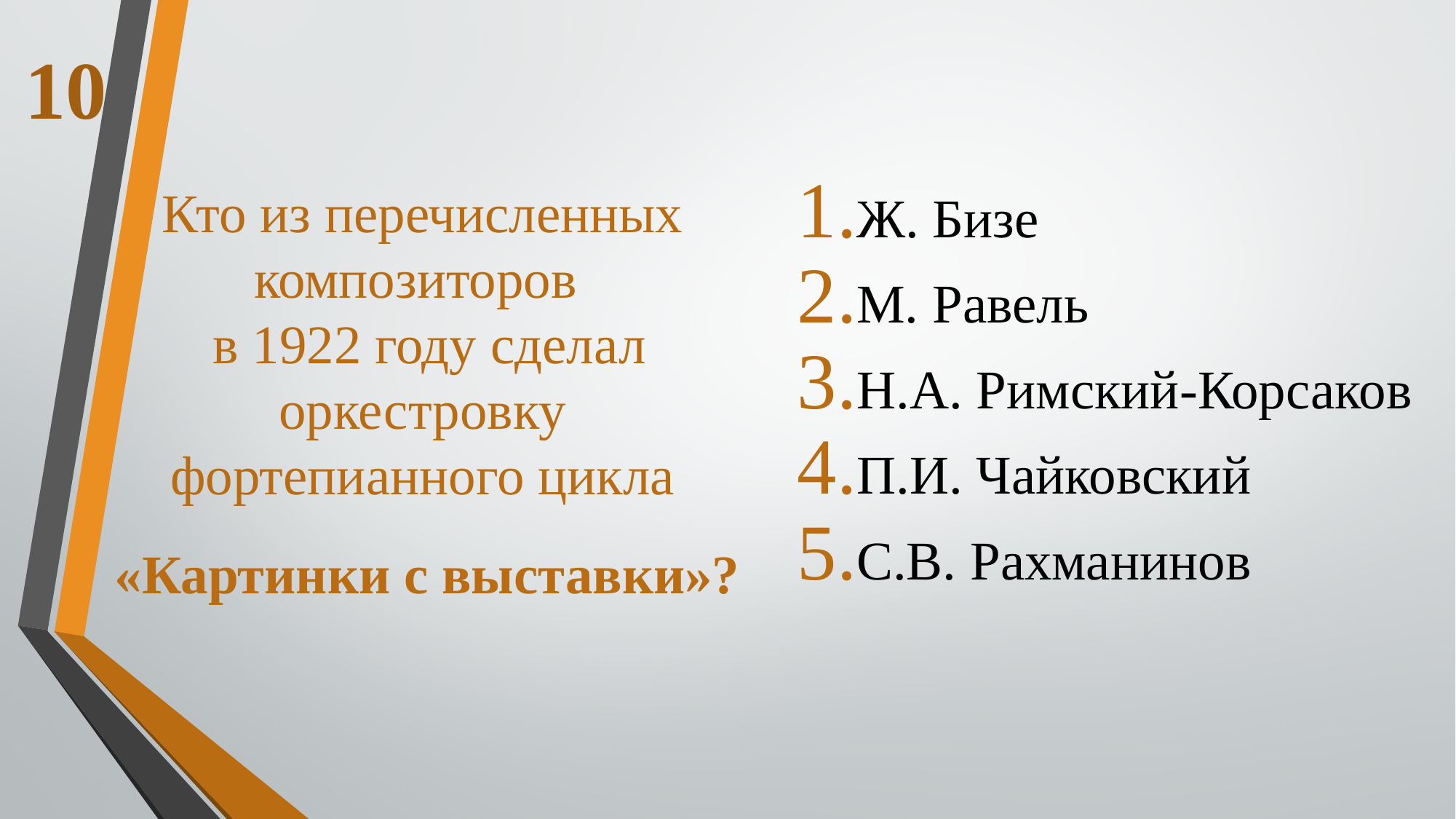

10
Ж. Бизе
М. Равель
Н.А. Римский-Корсаков
П.И. Чайковский
С.В. Рахманинов
# Кто из перечисленных композиторов в 1922 году сделал оркестровку фортепианного цикла
«Картинки с выставки»?